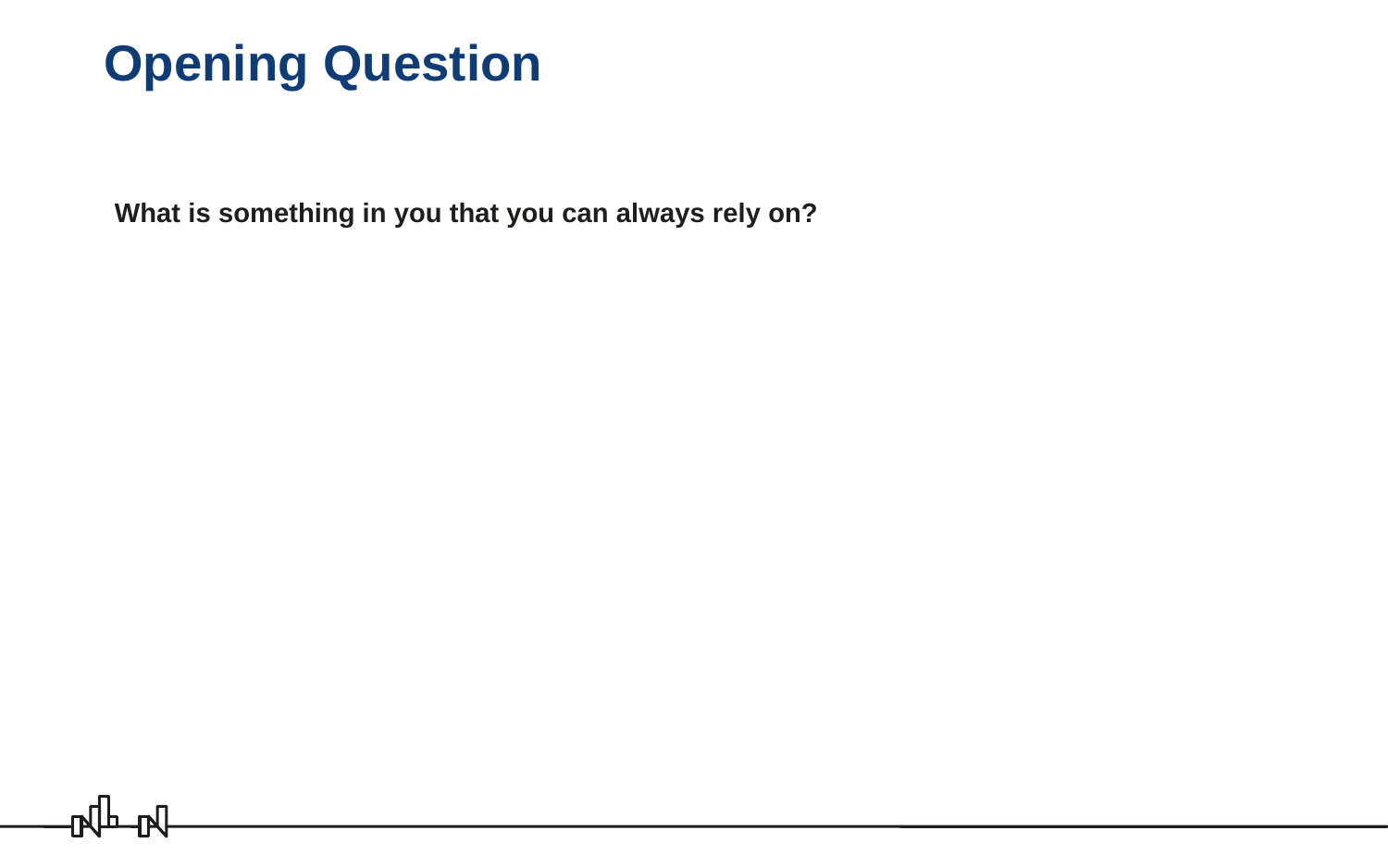

# Opening Question

What is something in you that you can always rely on?